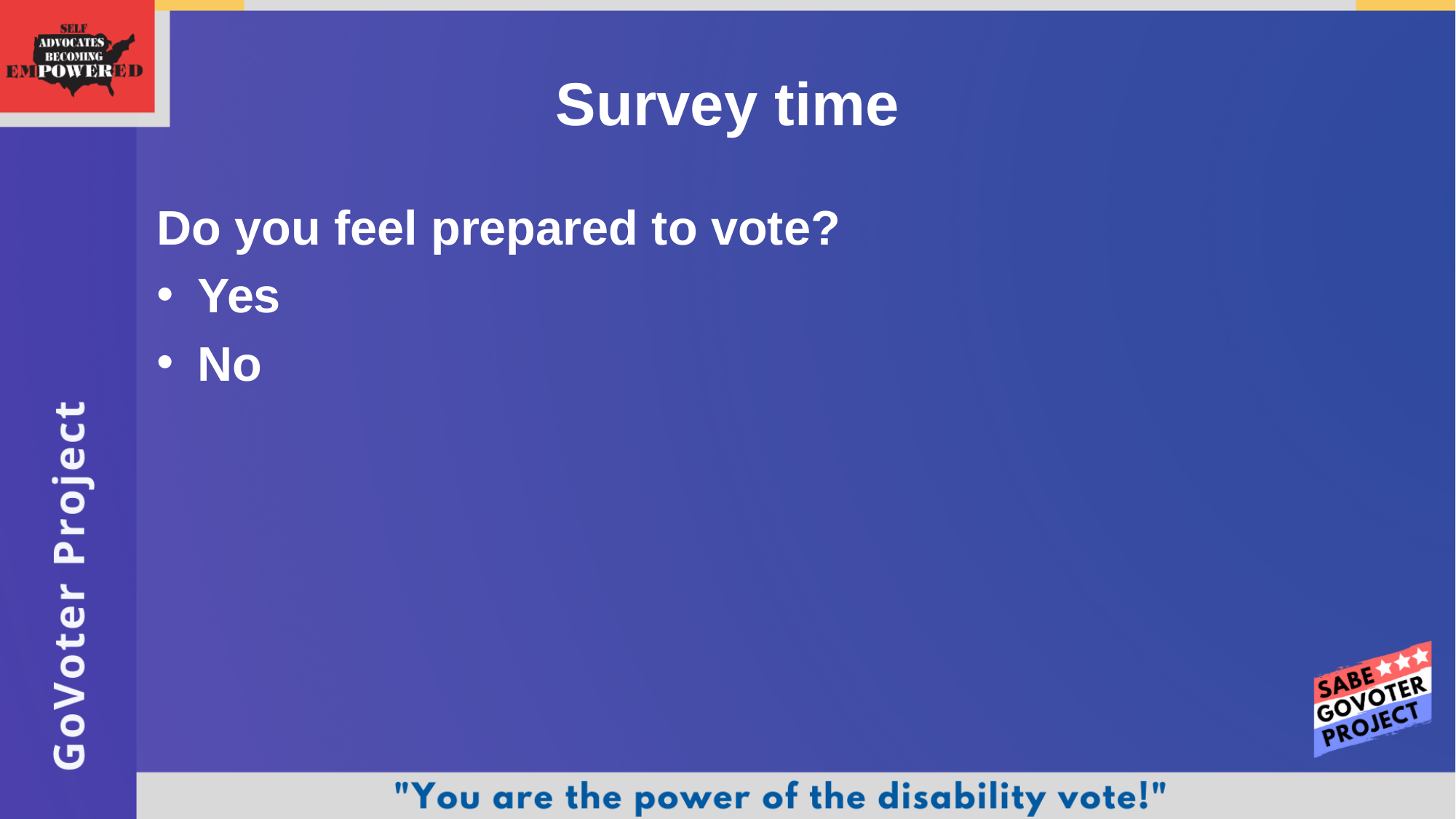

# Survey time
Do you feel prepared to vote?
Yes
No